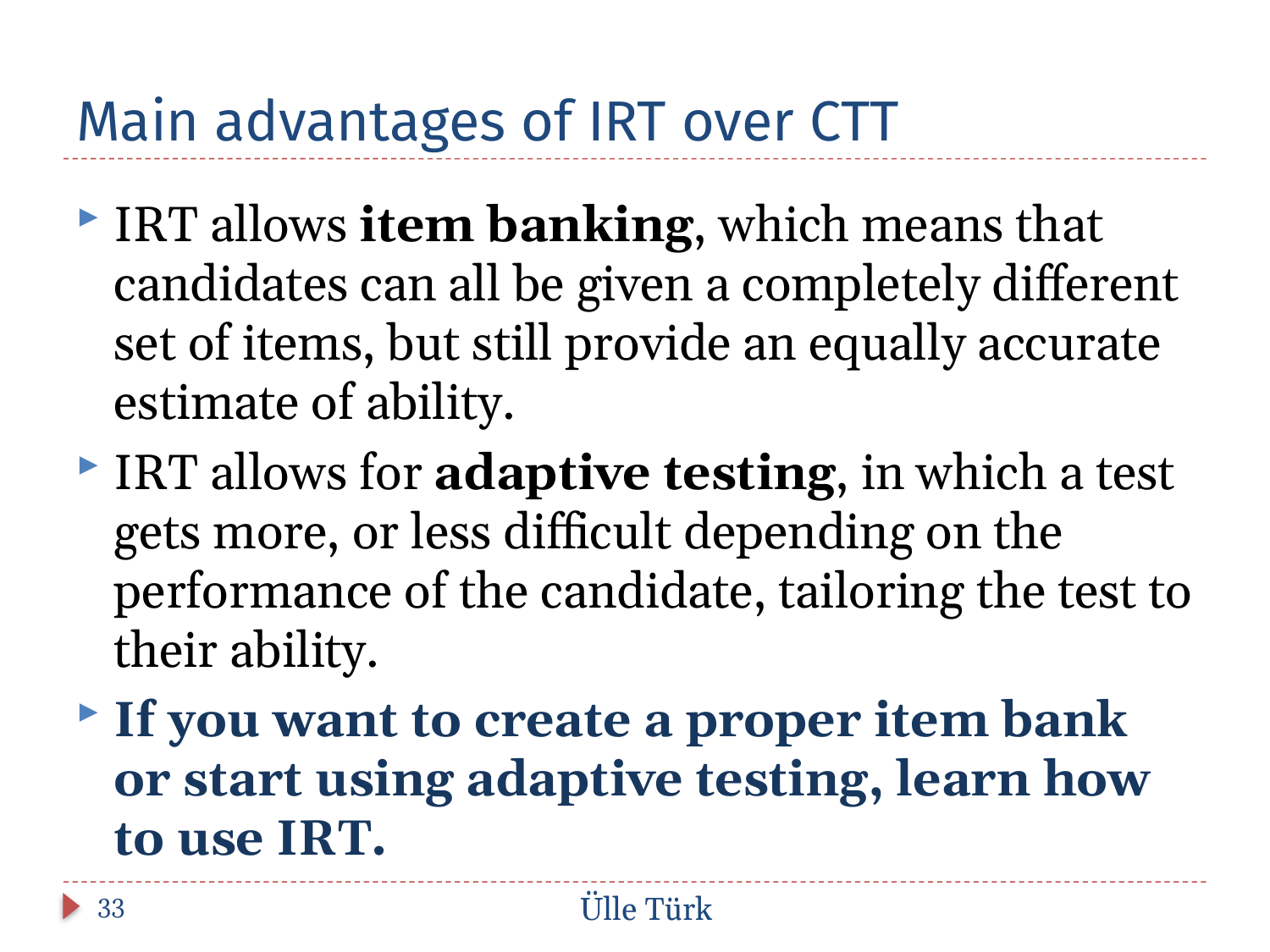

# Main advantages of IRT over CTT
IRT allows item banking, which means that candidates can all be given a completely different set of items, but still provide an equally accurate estimate of ability.
IRT allows for adaptive testing, in which a test gets more, or less difficult depending on the performance of the candidate, tailoring the test to their ability.
If you want to create a proper item bank or start using adaptive testing, learn how to use IRT.
33
Ülle Türk